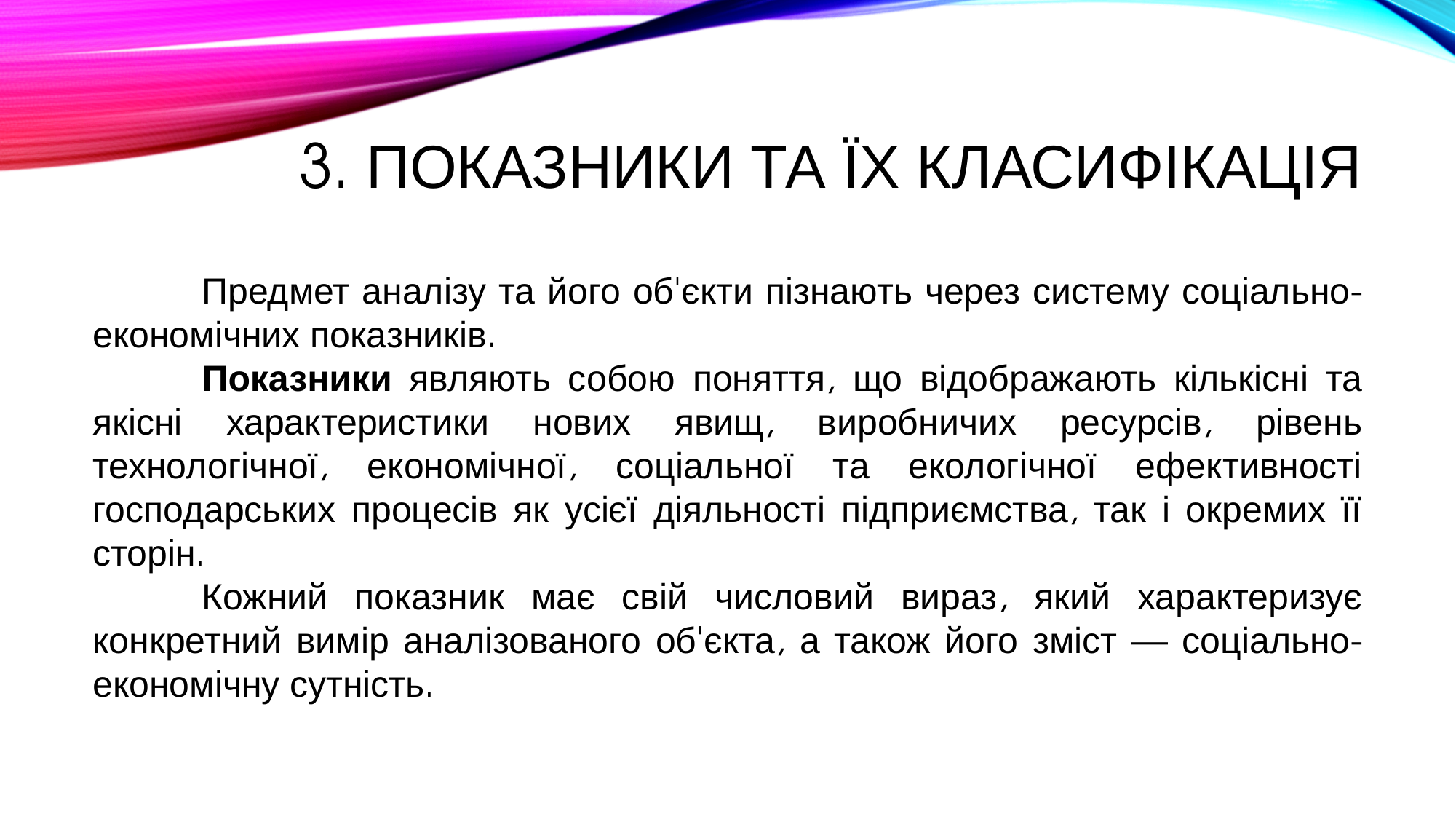

# 3. Показники та їх класифікація
	Предмет аналізу та його об'єкти пізнають через систему соціально-економічних показників.
	Показники являють собою поняття, що відображають кількісні та якісні характеристики нових явищ, виробничих ресурсів, рівень технологічної, економічної, соціальної та екологічної ефективності господарських процесів як усієї діяльності підприємства, так і окремих її сторін.
	Кожний показник має свій числовий вираз, який характеризує конкретний вимір аналізованого об'єкта, а також його зміст — соціально-економічну сутність.